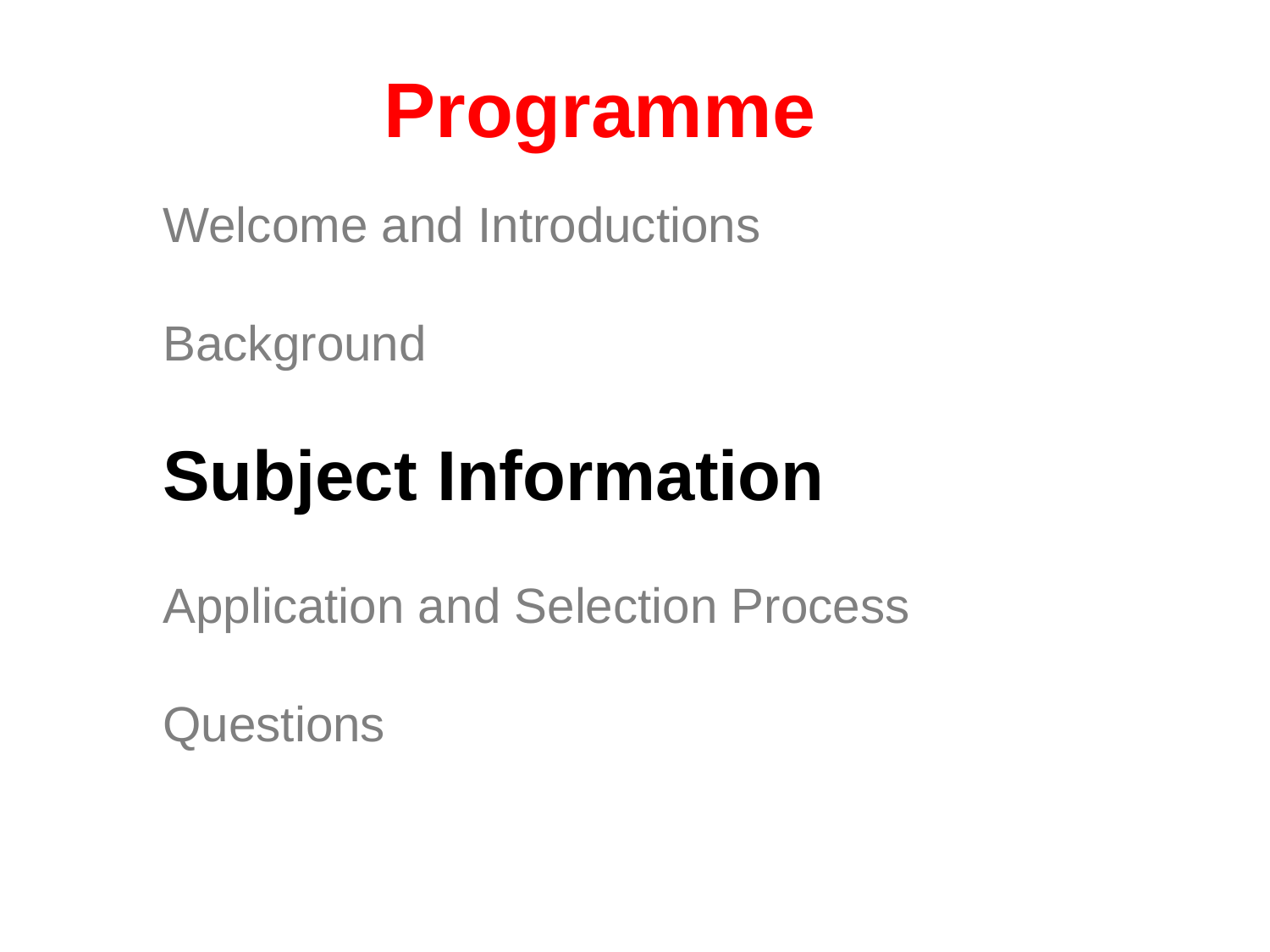

Programme
Welcome and Introductions

Background

Subject Information

Application and Selection Process

Questions